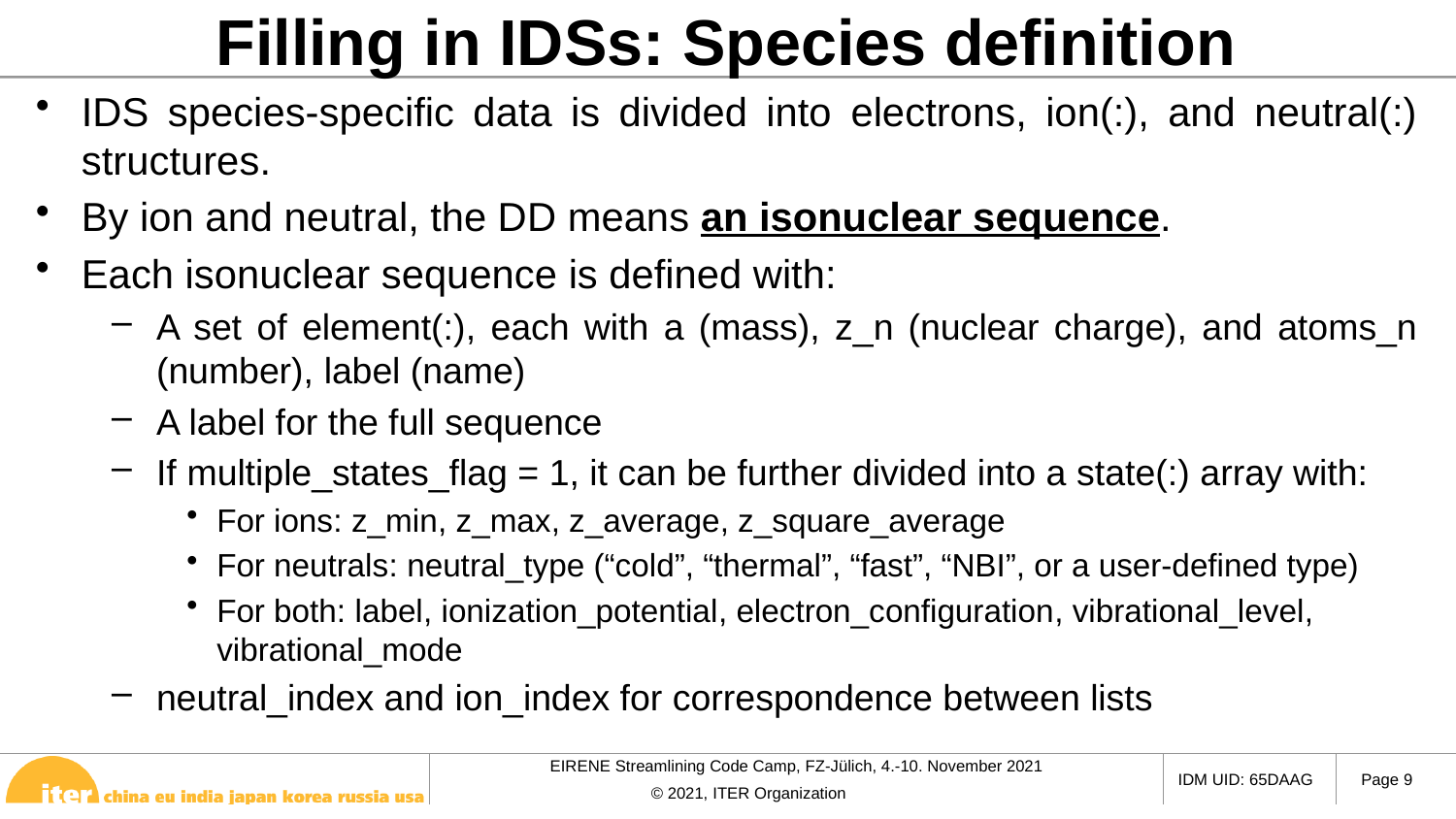

# Filling in IDSs: Species definition
IDS species-specific data is divided into electrons, ion(:), and neutral(:) structures.
By ion and neutral, the DD means an isonuclear sequence.
Each isonuclear sequence is defined with:
A set of element(:), each with a (mass), z_n (nuclear charge), and atoms_n (number), label (name)
A label for the full sequence
If multiple_states_flag = 1, it can be further divided into a state(:) array with:
For ions: z_min, z_max, z_average, z_square_average
For neutrals: neutral_type (“cold”, “thermal”, “fast”, “NBI”, or a user-defined type)
For both: label, ionization_potential, electron_configuration, vibrational_level, vibrational_mode
neutral_index and ion_index for correspondence between lists